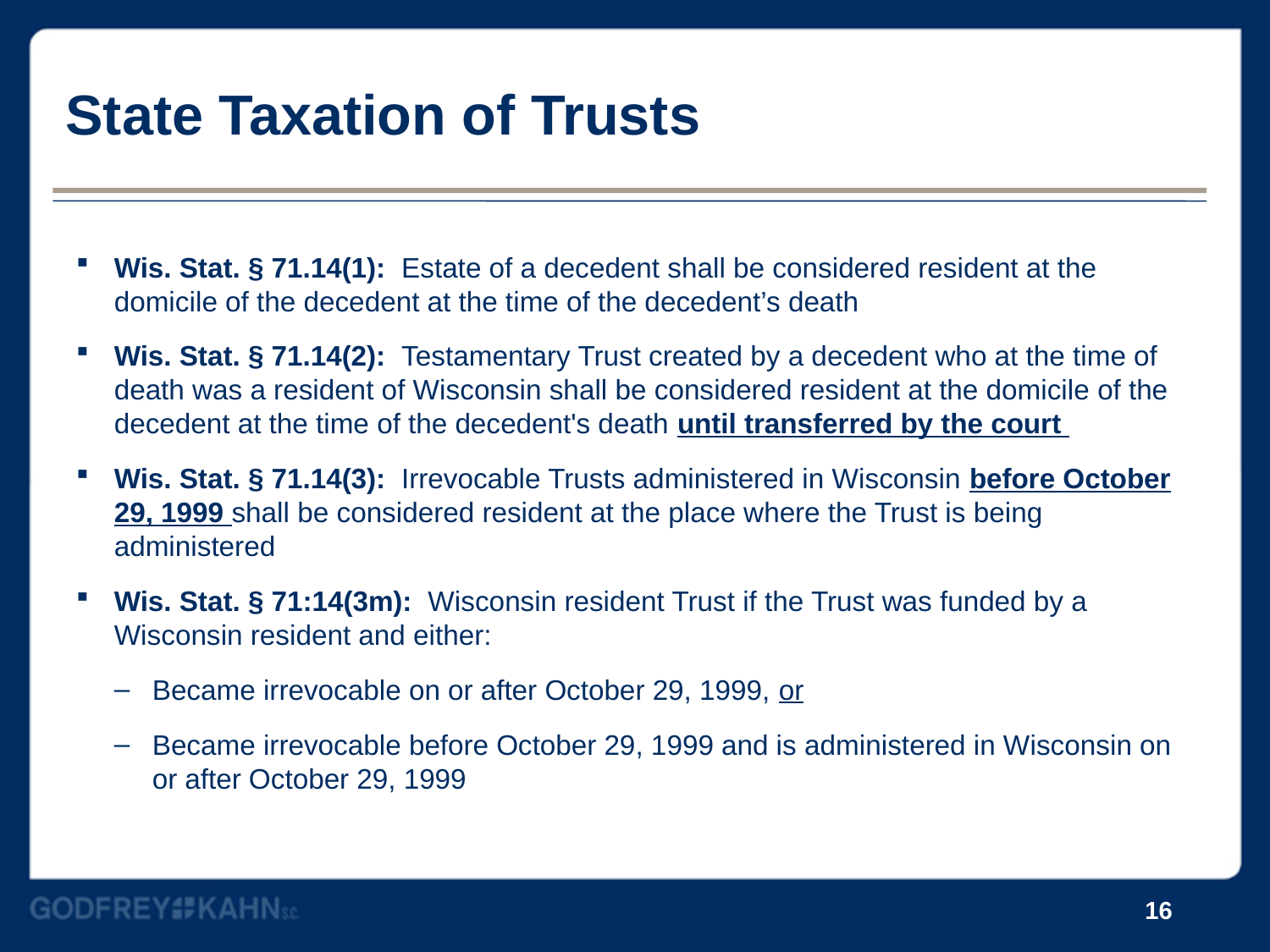

# State Taxation of Trusts
Wis. Stat. § 71.14(1):  Estate of a decedent shall be considered resident at the domicile of the decedent at the time of the decedent’s death
Wis. Stat. § 71.14(2):  Testamentary Trust created by a decedent who at the time of death was a resident of Wisconsin shall be considered resident at the domicile of the decedent at the time of the decedent's death until transferred by the court
Wis. Stat. § 71.14(3):  Irrevocable Trusts administered in Wisconsin before October 29, 1999 shall be considered resident at the place where the Trust is being administered
Wis. Stat. § 71:14(3m):  Wisconsin resident Trust if the Trust was funded by a Wisconsin resident and either:
Became irrevocable on or after October 29, 1999, or
Became irrevocable before October 29, 1999 and is administered in Wisconsin on or after October 29, 1999

16